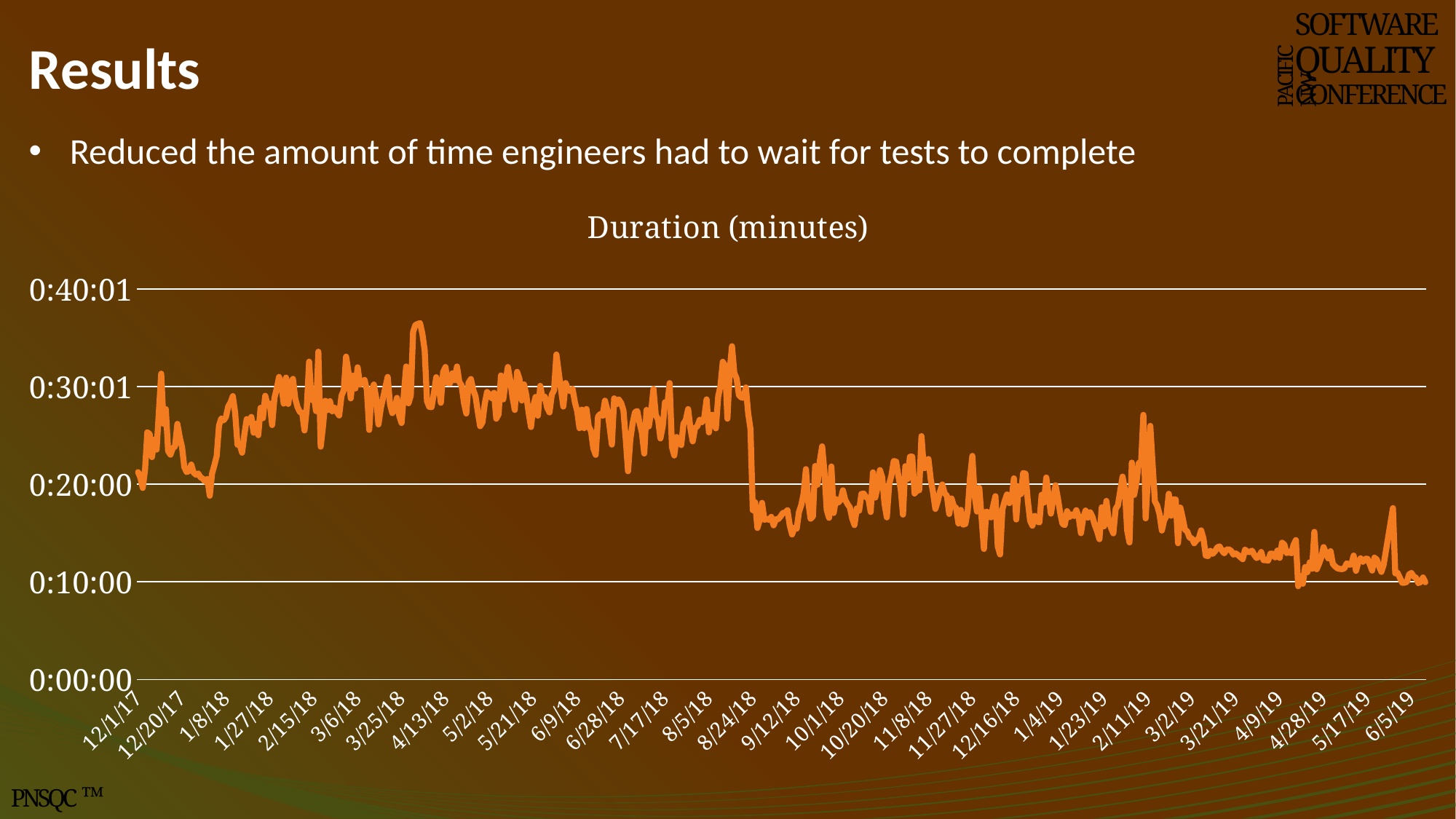

# Results
SOFTWARE
QUALITY
CONFERENCE
PACIFIC   NW
Reduced the amount of time engineers had to wait for tests to complete

### Chart: Duration (minutes)

| Category | Duration |
|---|---|
| 43070 | 0.01476851851851852 |
| 43071 | 0.014363425925925925 |
| 43072 | 0.013634259259259257 |
| 43073 | 0.01494212962962963 |
| 43074 | 0.017592592592592594 |
| 43075 | 0.01747685185185185 |
| 43076 | 0.015833333333333335 |
| 43077 | 0.017083333333333336 |
| 43078 | 0.01636574074074074 |
| 43080 | 0.021770833333333336 |
| 43081 | 0.018194444444444444 |
| 43082 | 0.019247685185185184 |
| 43083 | 0.016261574074074074 |
| 43084 | 0.016006944444444445 |
| 43085 | 0.016469907407407405 |
| 43086 | 0.01659722222222222 |
| 43087 | 0.018194444444444444 |
| 43088 | 0.017256944444444446 |
| 43089 | 0.016550925925925924 |
| 43090 | 0.015127314814814816 |
| 43091 | 0.01476851851851852 |
| 43092 | 0.014849537037037036 |
| 43093 | 0.015300925925925926 |
| 43094 | 0.014733796296296295 |
| 43095 | 0.014583333333333332 |
| 43096 | 0.014664351851851852 |
| 43097 | 0.014398148148148148 |
| 43098 | 0.014293981481481482 |
| 43099 | 0.014085648148148151 |
| 43100 | 0.014270833333333335 |
| 43101 | 0.013078703703703703 |
| 43102 | 0.014664351851851852 |
| 43103 | 0.015243055555555557 |
| 43104 | 0.015902777777777776 |
| 43105 | 0.018078703703703704 |
| 43106 | 0.018587962962962962 |
| 43107 | 0.018449074074074073 |
| 43108 | 0.01869212962962963 |
| 43109 | 0.019444444444444445 |
| 43110 | 0.01972222222222222 |
| 43111 | 0.02017361111111111 |
| 43112 | 0.018969907407407408 |
| 43113 | 0.01671296296296296 |
| 43114 | 0.01671296296296296 |
| 43115 | 0.016145833333333335 |
| 43116 | 0.017465277777777777 |
| 43117 | 0.018541666666666668 |
| 43118 | 0.018310185185185186 |
| 43119 | 0.01869212962962963 |
| 43120 | 0.017569444444444447 |
| 43121 | 0.018217592592592594 |
| 43122 | 0.017395833333333336 |
| 43123 | 0.01934027777777778 |
| 43124 | 0.018599537037037036 |
| 43125 | 0.020196759259259258 |
| 43126 | 0.019560185185185184 |
| 43127 | 0.01965277777777778 |
| 43128 | 0.018113425925925925 |
| 43129 | 0.020046296296296295 |
| 43130 | 0.020729166666666667 |
| 43131 | 0.02153935185185185 |
| 43132 | 0.02091435185185185 |
| 43133 | 0.019641203703703706 |
| 43134 | 0.021493055555555557 |
| 43135 | 0.019618055555555555 |
| 43136 | 0.02107638888888889 |
| 43137 | 0.021400462962962965 |
| 43138 | 0.019988425925925927 |
| 43139 | 0.019386574074074073 |
| 43140 | 0.019039351851851852 |
| 43141 | 0.01898148148148148 |
| 43142 | 0.017731481481481483 |
| 43143 | 0.019328703703703702 |
| 43144 | 0.02262731481481482 |
| 43145 | 0.01990740740740741 |
| 43146 | 0.020243055555555552 |
| 43147 | 0.019108796296296294 |
| 43148 | 0.023333333333333334 |
| 43149 | 0.016574074074074074 |
| 43150 | 0.018020833333333333 |
| 43151 | 0.019837962962962963 |
| 43152 | 0.019178240740740742 |
| 43153 | 0.019814814814814816 |
| 43154 | 0.01909722222222222 |
| 43155 | 0.01934027777777778 |
| 43156 | 0.019050925925925926 |
| 43157 | 0.018796296296296297 |
| 43158 | 0.020196759259259258 |
| 43159 | 0.020590277777777777 |
| 43160 | 0.02298611111111111 |
| 43161 | 0.021921296296296296 |
| 43162 | 0.020011574074074074 |
| 43163 | 0.021631944444444443 |
| 43164 | 0.02071759259259259 |
| 43165 | 0.022222222222222223 |
| 43166 | 0.020995370370370373 |
| 43167 | 0.021145833333333332 |
| 43168 | 0.021319444444444443 |
| 43169 | 0.020601851851851854 |
| 43170 | 0.017766203703703704 |
| 43171 | 0.020520833333333332 |
| 43172 | 0.020995370370370373 |
| 43173 | 0.020046296296296295 |
| 43174 | 0.01815972222222222 |
| 43175 | 0.019305555555555555 |
| 43178 | 0.02153935185185185 |
| 43179 | 0.01958333333333333 |
| 43180 | 0.018969907407407408 |
| 43181 | 0.019189814814814816 |
| 43182 | 0.020046296296296295 |
| 43183 | 0.01877314814814815 |
| 43184 | 0.01826388888888889 |
| 43185 | 0.020324074074074074 |
| 43186 | 0.02228009259259259 |
| 43187 | 0.019664351851851853 |
| 43188 | 0.02021990740740741 |
| 43189 | 0.024745370370370372 |
| 43190 | 0.025243055555555557 |
| 43192 | 0.025370370370370366 |
| 43193 | 0.02461805555555556 |
| 43194 | 0.02344907407407407 |
| 43195 | 0.019814814814814816 |
| 43196 | 0.01940972222222222 |
| 43197 | 0.019386574074074073 |
| 43198 | 0.020381944444444446 |
| 43199 | 0.021516203703703704 |
| 43200 | 0.02107638888888889 |
| 43201 | 0.019699074074074074 |
| 43202 | 0.021886574074074072 |
| 43203 | 0.02224537037037037 |
| 43204 | 0.02111111111111111 |
| 43205 | 0.021099537037037038 |
| 43206 | 0.02179398148148148 |
| 43207 | 0.02130787037037037 |
| 43208 | 0.02228009259259259 |
| 43209 | 0.021180555555555553 |
| 43210 | 0.020925925925925928 |
| 43211 | 0.019699074074074074 |
| 43212 | 0.018935185185185183 |
| 43213 | 0.021122685185185185 |
| 43214 | 0.021388888888888888 |
| 43215 | 0.020625 |
| 43216 | 0.020150462962962964 |
| 43217 | 0.019050925925925926 |
| 43218 | 0.018032407407407407 |
| 43219 | 0.018310185185185186 |
| 43220 | 0.019641203703703706 |
| 43221 | 0.020462962962962964 |
| 43222 | 0.020300925925925927 |
| 43223 | 0.02003472222222222 |
| 43224 | 0.020405092592592593 |
| 43225 | 0.018564814814814815 |
| 43226 | 0.01888888888888889 |
| 43227 | 0.02164351851851852 |
| 43228 | 0.01994212962962963 |
| 43229 | 0.02119212962962963 |
| 43230 | 0.02224537037037037 |
| 43231 | 0.021331018518518517 |
| 43232 | 0.020104166666666666 |
| 43233 | 0.019189814814814816 |
| 43234 | 0.02189814814814815 |
| 43235 | 0.021412037037037035 |
| 43236 | 0.01986111111111111 |
| 43237 | 0.021006944444444443 |
| 43238 | 0.02021990740740741 |
| 43239 | 0.01898148148148148 |
| 43240 | 0.017974537037037035 |
| 43241 | 0.019444444444444445 |
| 43242 | 0.02011574074074074 |
| 43243 | 0.018784722222222223 |
| 43244 | 0.02090277777777778 |
| 43245 | 0.020023148148148148 |
| 43246 | 0.02013888888888889 |
| 43247 | 0.019351851851851853 |
| 43248 | 0.019016203703703705 |
| 43249 | 0.020266203703703703 |
| 43250 | 0.020601851851851854 |
| 43251 | 0.023136574074074077 |
| 43252 | 0.021851851851851848 |
| 43253 | 0.020648148148148148 |
| 43254 | 0.01943287037037037 |
| 43255 | 0.021099537037037038 |
| 43256 | 0.020636574074074075 |
| 43257 | 0.020532407407407405 |
| 43258 | 0.020682870370370372 |
| 43259 | 0.019733796296296298 |
| 43260 | 0.01909722222222222 |
| 43261 | 0.017893518518518517 |
| 43262 | 0.019212962962962963 |
| 43263 | 0.017893518518518517 |
| 43264 | 0.01925925925925926 |
| 43265 | 0.01800925925925926 |
| 43266 | 0.01767361111111111 |
| 43267 | 0.01644675925925926 |
| 43268 | 0.01599537037037037 |
| 43269 | 0.01871527777777778 |
| 43270 | 0.018900462962962963 |
| 43271 | 0.018784722222222223 |
| 43272 | 0.019849537037037037 |
| 43273 | 0.01920138888888889 |
| 43274 | 0.018020833333333333 |
| 43275 | 0.016724537037037034 |
| 43276 | 0.020011574074074074 |
| 43277 | 0.019594907407407405 |
| 43278 | 0.019930555555555556 |
| 43279 | 0.0196875 |
| 43280 | 0.01916666666666667 |
| 43281 | 0.017118055555555556 |
| 43282 | 0.014826388888888889 |
| 43283 | 0.017118055555555556 |
| 43284 | 0.018252314814814815 |
| 43285 | 0.01902777777777778 |
| 43286 | 0.019108796296296294 |
| 43287 | 0.018252314814814815 |
| 43288 | 0.01758101851851852 |
| 43289 | 0.016087962962962964 |
| 43290 | 0.019189814814814816 |
| 43291 | 0.018020833333333333 |
| 43292 | 0.019085648148148147 |
| 43293 | 0.020682870370370372 |
| 43294 | 0.018819444444444448 |
| 43295 | 0.018506944444444444 |
| 43296 | 0.01716435185185185 |
| 43297 | 0.018020833333333333 |
| 43298 | 0.019733796296296298 |
| 43299 | 0.019560185185185184 |
| 43300 | 0.021099537037037038 |
| 43301 | 0.016550925925925924 |
| 43302 | 0.015949074074074074 |
| 43303 | 0.017256944444444446 |
| 43304 | 0.017037037037037038 |
| 43305 | 0.016689814814814817 |
| 43306 | 0.018206018518518517 |
| 43307 | 0.018460648148148146 |
| 43308 | 0.019247685185185184 |
| 43309 | 0.017858796296296296 |
| 43310 | 0.01695601851851852 |
| 43311 | 0.017905092592592594 |
| 43312 | 0.018032407407407407 |
| 43313 | 0.018483796296296297 |
| 43314 | 0.018310185185185186 |
| 43315 | 0.018657407407407407 |
| 43316 | 0.01994212962962963 |
| 43317 | 0.017592592592592594 |
| 43318 | 0.01884259259259259 |
| 43319 | 0.018819444444444448 |
| 43320 | 0.017881944444444443 |
| 43321 | 0.02013888888888889 |
| 43322 | 0.020925925925925928 |
| 43323 | 0.022615740740740742 |
| 43324 | 0.022326388888888885 |
| 43325 | 0.018564814814814815 |
| 43326 | 0.02199074074074074 |
| 43327 | 0.02372685185185185 |
| 43328 | 0.0218287037037037 |
| 43329 | 0.021423611111111112 |
| 43330 | 0.020243055555555552 |
| 43331 | 0.02008101851851852 |
| 43332 | 0.02005787037037037 |
| 43333 | 0.020787037037037038 |
| 43334 | 0.01894675925925926 |
| 43335 | 0.01783564814814815 |
| 43336 | 0.012048611111111112 |
| 43337 | 0.012615740740740742 |
| 43338 | 0.010787037037037038 |
| 43339 | 0.011354166666666667 |
| 43340 | 0.012569444444444446 |
| 43341 | 0.01136574074074074 |
| 43342 | 0.011435185185185185 |
| 43343 | 0.01136574074074074 |
| 43344 | 0.011574074074074075 |
| 43345 | 0.010972222222222223 |
| 43346 | 0.011400462962962965 |
| 43347 | 0.011412037037037038 |
| 43348 | 0.011597222222222222 |
| 43349 | 0.011851851851851851 |
| 43350 | 0.011875000000000002 |
| 43351 | 0.012048611111111112 |
| 43352 | 0.010972222222222223 |
| 43353 | 0.010324074074074074 |
| 43354 | 0.010798611111111111 |
| 43355 | 0.010729166666666666 |
| 43356 | 0.011932870370370371 |
| 43357 | 0.012430555555555554 |
| 43358 | 0.01324074074074074 |
| 43359 | 0.014976851851851852 |
| 43360 | 0.012627314814814815 |
| 43361 | 0.01144675925925926 |
| 43362 | 0.011597222222222222 |
| 43363 | 0.015196759259259259 |
| 43364 | 0.01386574074074074 |
| 43365 | 0.015555555555555553 |
| 43366 | 0.01659722222222222 |
| 43367 | 0.01480324074074074 |
| 43368 | 0.01207175925925926 |
| 43369 | 0.011504629629629629 |
| 43370 | 0.015162037037037036 |
| 43371 | 0.011851851851851851 |
| 43372 | 0.01283564814814815 |
| 43373 | 0.012592592592592593 |
| 43374 | 0.012777777777777777 |
| 43375 | 0.013460648148148147 |
| 43376 | 0.012789351851851852 |
| 43377 | 0.012488425925925925 |
| 43378 | 0.01224537037037037 |
| 43379 | 0.011469907407407408 |
| 43380 | 0.01099537037037037 |
| 43381 | 0.012175925925925929 |
| 43382 | 0.012013888888888888 |
| 43383 | 0.013206018518518518 |
| 43384 | 0.013229166666666667 |
| 43385 | 0.012974537037037036 |
| 43386 | 0.012916666666666667 |
| 43387 | 0.011921296296296298 |
| 43388 | 0.014745370370370372 |
| 43389 | 0.012951388888888887 |
| 43390 | 0.013703703703703704 |
| 43391 | 0.014907407407407406 |
| 43392 | 0.014398148148148148 |
| 43393 | 0.012511574074074073 |
| 43394 | 0.011539351851851851 |
| 43395 | 0.013888888888888888 |
| 43396 | 0.014525462962962964 |
| 43397 | 0.015555555555555553 |
| 43398 | 0.015509259259259257 |
| 43399 | 0.014479166666666668 |
| 43400 | 0.013587962962962963 |
| 43401 | 0.011736111111111109 |
| 43402 | 0.015185185185185185 |
| 43403 | 0.014270833333333335 |
| 43404 | 0.015856481481481482 |
| 43405 | 0.015868055555555555 |
| 43406 | 0.01324074074074074 |
| 43407 | 0.0134375 |
| 43408 | 0.01347222222222222 |
| 43409 | 0.017326388888888888 |
| 43410 | 0.01503472222222222 |
| 43411 | 0.01511574074074074 |
| 43412 | 0.015694444444444445 |
| 43413 | 0.014247685185185184 |
| 43414 | 0.013310185185185187 |
| 43415 | 0.012141203703703704 |
| 43416 | 0.01266203703703704 |
| 43417 | 0.013356481481481483 |
| 43418 | 0.013877314814814815 |
| 43419 | 0.013252314814814814 |
| 43420 | 0.013078703703703703 |
| 43421 | 0.011782407407407406 |
| 43422 | 0.012881944444444446 |
| 43423 | 0.012326388888888888 |
| 43424 | 0.012210648148148146 |
| 43425 | 0.011099537037037038 |
| 43426 | 0.01207175925925926 |
| 43427 | 0.011018518518518518 |
| 43428 | 0.011076388888888887 |
| 43429 | 0.012002314814814815 |
| 43430 | 0.014363425925925925 |
| 43431 | 0.015914351851851853 |
| 43432 | 0.013113425925925926 |
| 43433 | 0.011956018518518517 |
| 43434 | 0.013645833333333331 |
| 43435 | 0.011481481481481483 |
| 43436 | 0.009293981481481481 |
| 43437 | 0.011944444444444445 |
| 43438 | 0.011886574074074075 |
| 43439 | 0.011539351851851851 |
| 43440 | 0.012349537037037039 |
| 43441 | 0.013043981481481483 |
| 43442 | 0.009479166666666667 |
| 43443 | 0.008900462962962962 |
| 43444 | 0.012118055555555556 |
| 43445 | 0.01269675925925926 |
| 43446 | 0.013171296296296294 |
| 43447 | 0.01255787037037037 |
| 43448 | 0.012847222222222223 |
| 43449 | 0.014317129629629631 |
| 43450 | 0.011388888888888888 |
| 43451 | 0.013738425925925926 |
| 43452 | 0.013194444444444444 |
| 43453 | 0.014699074074074074 |
| 43454 | 0.014652777777777778 |
| 43455 | 0.012719907407407407 |
| 43456 | 0.011296296296296296 |
| 43457 | 0.010949074074074075 |
| 43458 | 0.011643518518518518 |
| 43459 | 0.011261574074074071 |
| 43460 | 0.011168981481481481 |
| 43461 | 0.013148148148148147 |
| 43462 | 0.012592592592592593 |
| 43463 | 0.014374999999999999 |
| 43465 | 0.011805555555555555 |
| 43467 | 0.013819444444444445 |
| 43468 | 0.012905092592592591 |
| 43469 | 0.011886574074074075 |
| 43470 | 0.011076388888888887 |
| 43471 | 0.01099537037037037 |
| 43472 | 0.011979166666666666 |
| 43473 | 0.011562499999999998 |
| 43474 | 0.011747685185185186 |
| 43475 | 0.011631944444444445 |
| 43476 | 0.012048611111111112 |
| 43477 | 0.011585648148148149 |
| 43478 | 0.010416666666666666 |
| 43479 | 0.011516203703703702 |
| 43480 | 0.012025462962962962 |
| 43481 | 0.011527777777777777 |
| 43482 | 0.011898148148148149 |
| 43483 | 0.011562499999999998 |
| 43484 | 0.010983796296296297 |
| 43485 | 0.010555555555555554 |
| 43486 | 0.009988425925925927 |
| 43487 | 0.012256944444444444 |
| 43488 | 0.010902777777777777 |
| 43489 | 0.012708333333333334 |
| 43490 | 0.011331018518518518 |
| 43491 | 0.010798611111111111 |
| 43492 | 0.010405092592592593 |
| 43493 | 0.012141203703703704 |
| 43494 | 0.012395833333333335 |
| 43495 | 0.013425925925925924 |
| 43496 | 0.014444444444444446 |
| 43497 | 0.013518518518518518 |
| 43498 | 0.010613425925925927 |
| 43499 | 0.009756944444444445 |
| 43500 | 0.015439814814814816 |
| 43501 | 0.013136574074074077 |
| 43502 | 0.01400462962962963 |
| 43503 | 0.015416666666666667 |
| 43504 | 0.015347222222222222 |
| 43505 | 0.01884259259259259 |
| 43506 | 0.011469907407407408 |
| 43507 | 0.014398148148148148 |
| 43508 | 0.018055555555555557 |
| 43509 | 0.015300925925925926 |
| 43510 | 0.012685185185185183 |
| 43511 | 0.012372685185185186 |
| 43512 | 0.01175925925925926 |
| 43513 | 0.010601851851851854 |
| 43514 | 0.011331018518518518 |
| 43515 | 0.011631944444444445 |
| 43516 | 0.013217592592592593 |
| 43517 | 0.011655092592592594 |
| 43518 | 0.012824074074074073 |
| 43519 | 0.0128125 |
| 43520 | 0.009699074074074074 |
| 43521 | 0.012233796296296296 |
| 43522 | 0.011516203703703702 |
| 43523 | 0.010671296296296297 |
| 43524 | 0.010532407407407407 |
| 43525 | 0.010092592592592592 |
| 43526 | 0.010046296296296296 |
| 43527 | 0.009699074074074074 |
| 43528 | 0.009907407407407408 |
| 43529 | 0.010046296296296296 |
| 43530 | 0.010613425925925927 |
| 43531 | 0.010046296296296296 |
| 43532 | 0.008819444444444444 |
| 43533 | 0.008784722222222223 |
| 43534 | 0.009155092592592593 |
| 43535 | 0.008946759259259258 |
| 43536 | 0.00912037037037037 |
| 43537 | 0.009409722222222224 |
| 43538 | 0.009467592592592592 |
| 43539 | 0.00917824074074074 |
| 43540 | 0.008981481481481481 |
| 43541 | 0.009247685185185185 |
| 43542 | 0.00925925925925926 |
| 43543 | 0.009155092592592593 |
| 43544 | 0.008888888888888889 |
| 43545 | 0.008969907407407407 |
| 43546 | 0.008854166666666666 |
| 43547 | 0.008703703703703703 |
| 43548 | 0.008564814814814815 |
| 43549 | 0.009236111111111112 |
| 43550 | 0.009097222222222222 |
| 43551 | 0.0090625 |
| 43552 | 0.009166666666666667 |
| 43553 | 0.008865740740740742 |
| 43554 | 0.008645833333333333 |
| 43555 | 0.008749999999999999 |
| 43556 | 0.009074074074074073 |
| 43557 | 0.00849537037037037 |
| 43558 | 0.00849537037037037 |
| 43559 | 0.00846064814814815 |
| 43560 | 0.008958333333333334 |
| 43561 | 0.008946759259259258 |
| 43562 | 0.008692129629629631 |
| 43563 | 0.00917824074074074 |
| 43564 | 0.008657407407407407 |
| 43565 | 0.009733796296296298 |
| 43566 | 0.009606481481481481 |
| 43567 | 0.008993055555555554 |
| 43568 | 0.009085648148148148 |
| 43569 | 0.008981481481481481 |
| 43570 | 0.009583333333333334 |
| 43571 | 0.009918981481481482 |
| 43572 | 0.006643518518518518 |
| 43573 | 0.007361111111111111 |
| 43574 | 0.006817129629629629 |
| 43575 | 0.007997685185185186 |
| 43576 | 0.007638888888888889 |
| 43577 | 0.008333333333333333 |
| 43578 | 0.007881944444444443 |
| 43579 | 0.01050925925925926 |
| 43580 | 0.007847222222222222 |
| 43581 | 0.008229166666666666 |
| 43582 | 0.008692129629629631 |
| 43583 | 0.009421296296296296 |
| 43584 | 0.00900462962962963 |
| 43585 | 0.008622685185185185 |
| 43586 | 0.009131944444444444 |
| 43587 | 0.008229166666666666 |
| 43588 | 0.008043981481481482 |
| 43589 | 0.007916666666666667 |
| 43590 | 0.007870370370370371 |
| 43591 | 0.007858796296296296 |
| 43592 | 0.007916666666666667 |
| 43593 | 0.008263888888888888 |
| 43594 | 0.008171296296296296 |
| 43595 | 0.008194444444444445 |
| 43596 | 0.008819444444444444 |
| 43597 | 0.0077314814814814815 |
| 43598 | 0.008344907407407409 |
| 43599 | 0.008622685185185185 |
| 43600 | 0.008368055555555556 |
| 43601 | 0.008587962962962962 |
| 43602 | 0.008587962962962962 |
| 43603 | 0.008194444444444445 |
| 43604 | 0.007754629629629629 |
| 43605 | 0.00866898148148148 |
| 43606 | 0.008541666666666668 |
| 43607 | 0.008043981481481482 |
| 43608 | 0.007662037037037037 |
| 43609 | 0.00818287037037037 |
| 43613 | 0.012199074074074072 |
| 43614 | 0.007546296296296297 |
| 43615 | 0.007581018518518518 |
| 43616 | 0.007245370370370371 |
| 43617 | 0.006886574074074074 |
| 43618 | 0.006886574074074074 |
| 43619 | 0.006944444444444444 |
| 43620 | 0.007488425925925926 |
| 43621 | 0.007581018518518518 |
| 43622 | 0.007326388888888889 |
| 43623 | 0.007233796296296296 |
| 43624 | 0.006863425925925926 |
| 43625 | 0.00693287037037037 |
| 43626 | 0.007256944444444444 |
| 43627 | 0.006921296296296297 |
PNSQC ™